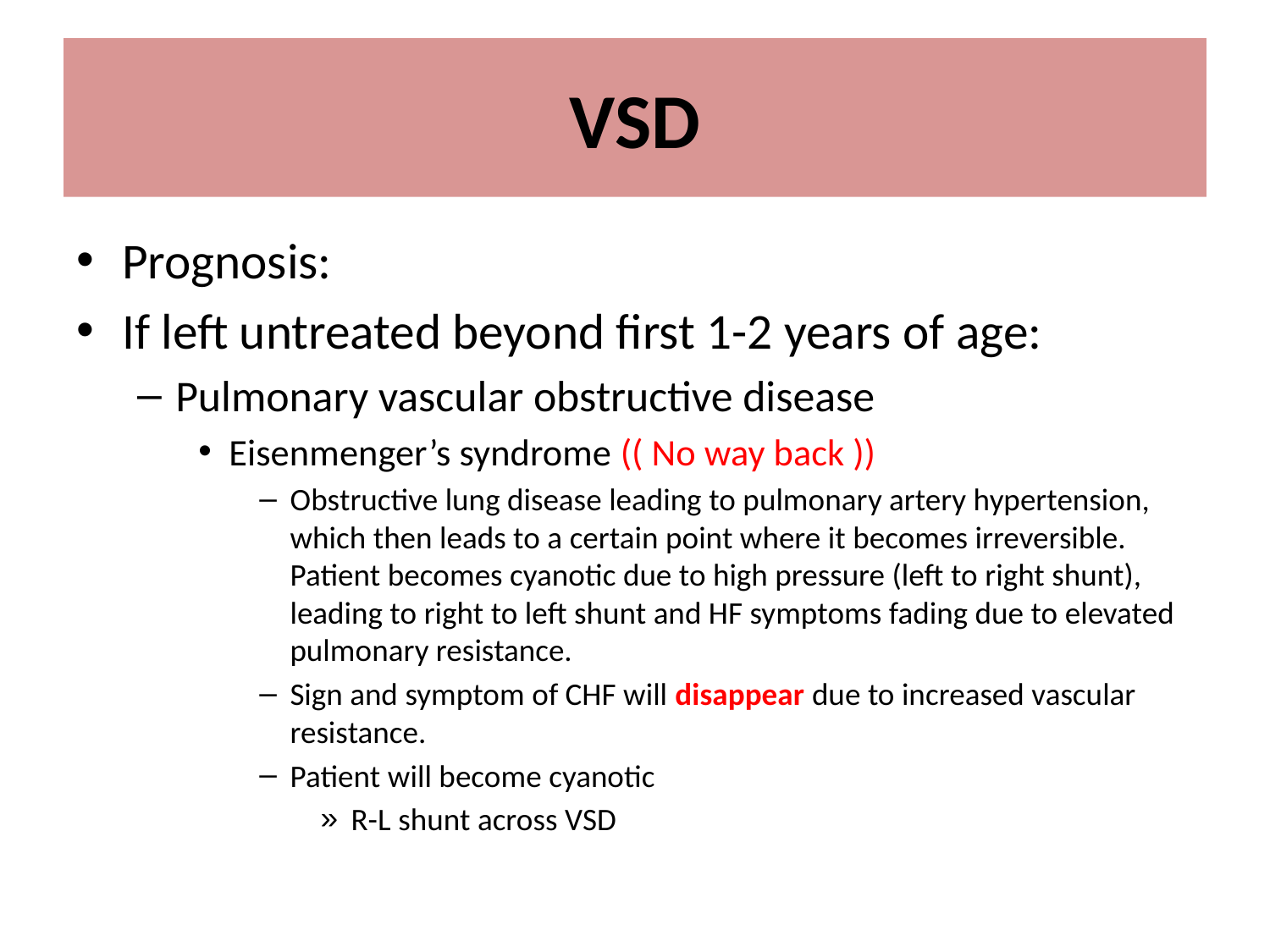

# VSD
Prognosis:
If left untreated beyond first 1-2 years of age:
Pulmonary vascular obstructive disease
Eisenmenger’s syndrome (( No way back ))
Obstructive lung disease leading to pulmonary artery hypertension, which then leads to a certain point where it becomes irreversible. Patient becomes cyanotic due to high pressure (left to right shunt), leading to right to left shunt and HF symptoms fading due to elevated pulmonary resistance.
Sign and symptom of CHF will disappear due to increased vascular resistance.
Patient will become cyanotic
R-L shunt across VSD